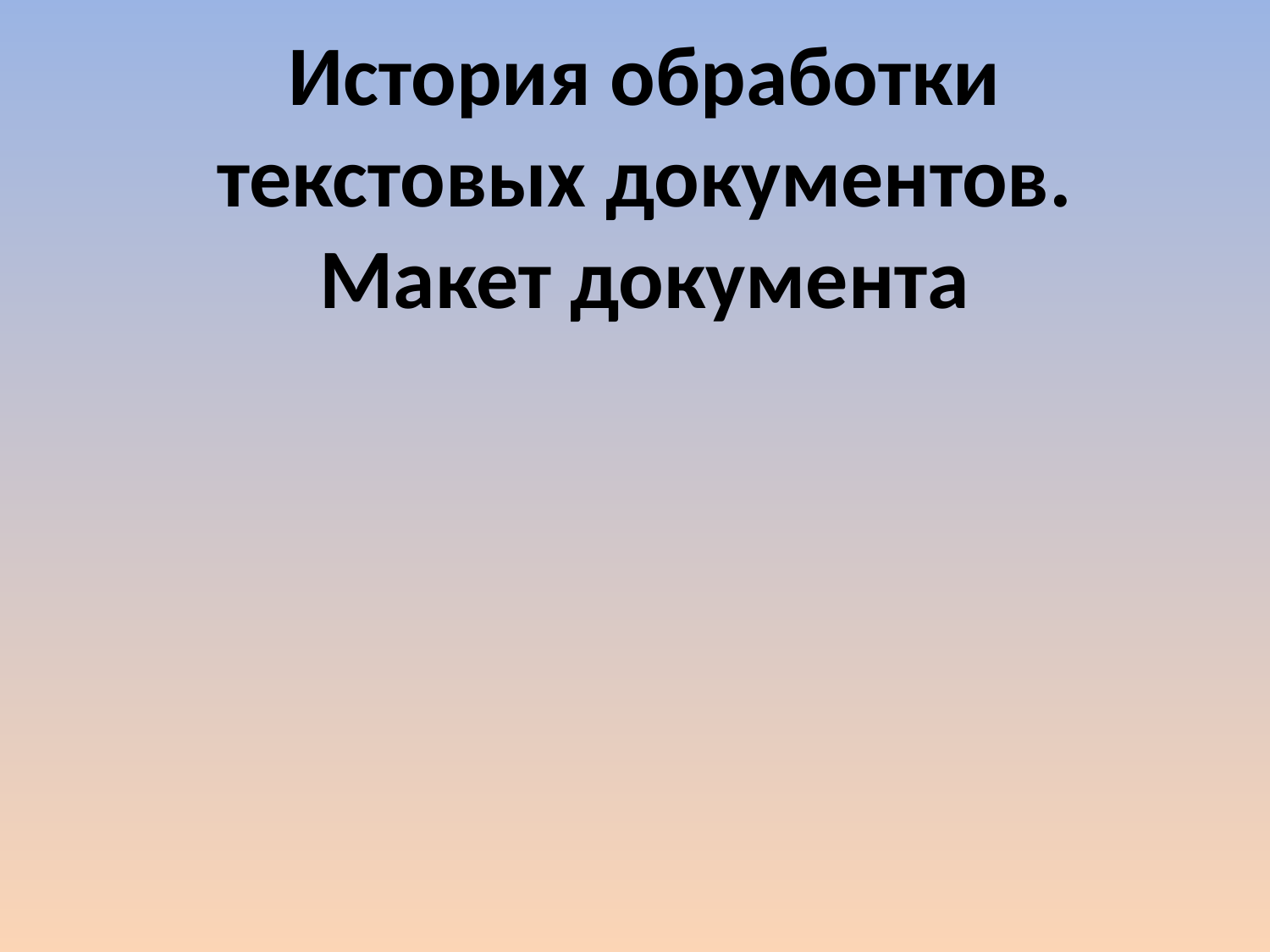

# История обработки текстовых документов. Макет документа